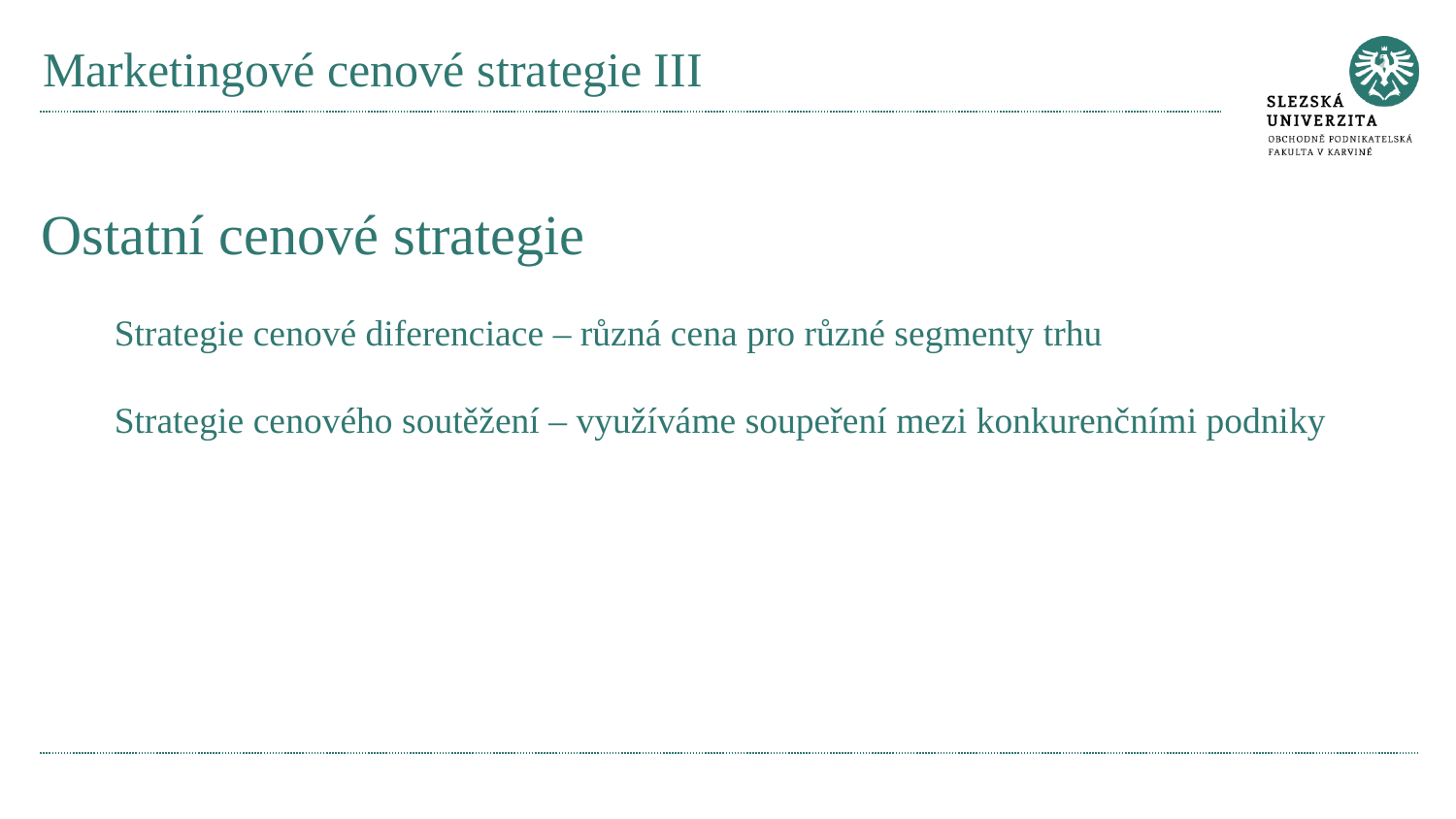

# Marketingové cenové strategie III
Ostatní cenové strategie
Strategie cenové diferenciace – různá cena pro různé segmenty trhu
Strategie cenového soutěžení – využíváme soupeření mezi konkurenčními podniky